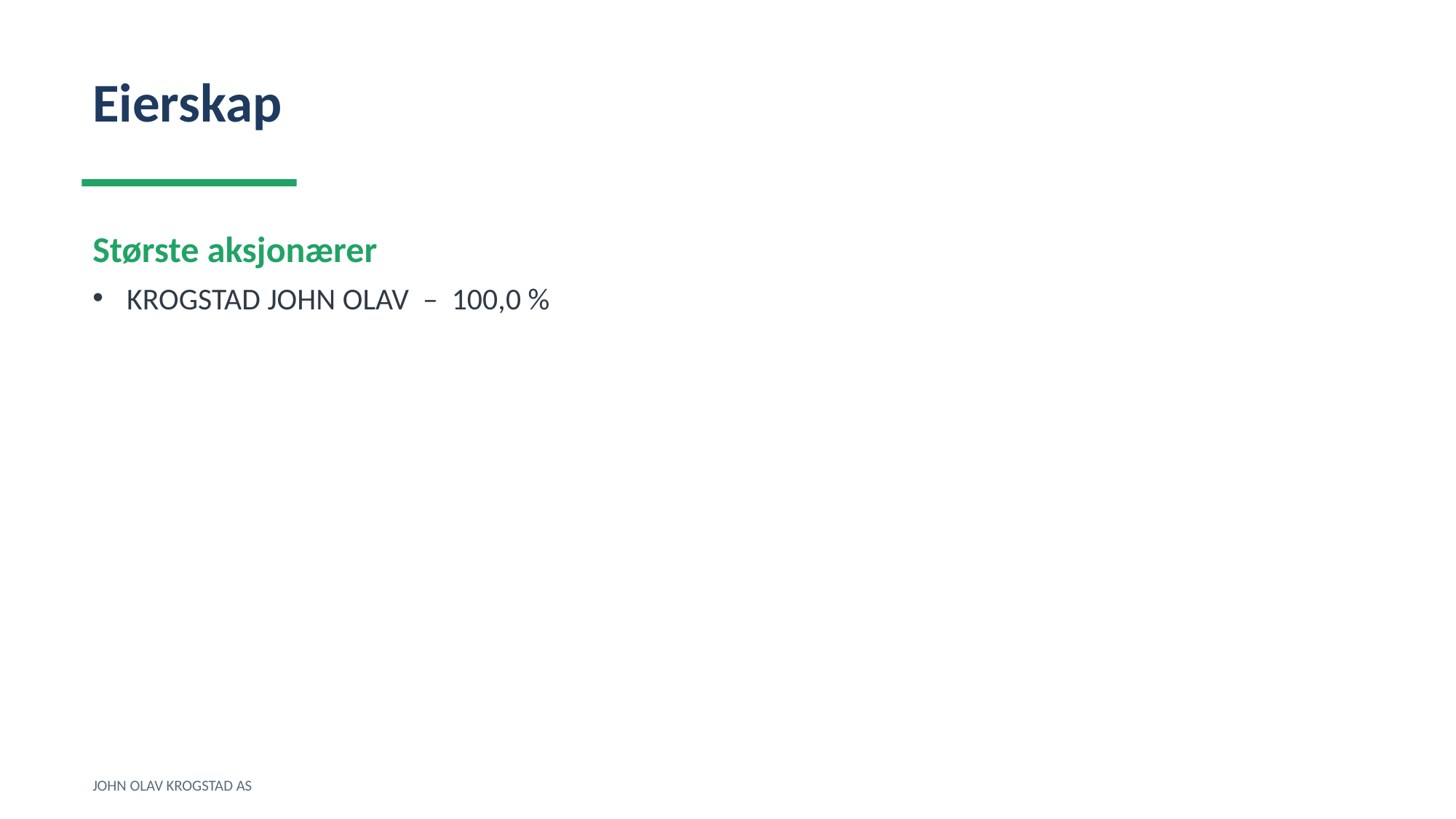

Eierskap

Største aksjonærer
KROGSTAD JOHN OLAV  –  100,0 %
JOHN OLAV KROGSTAD AS